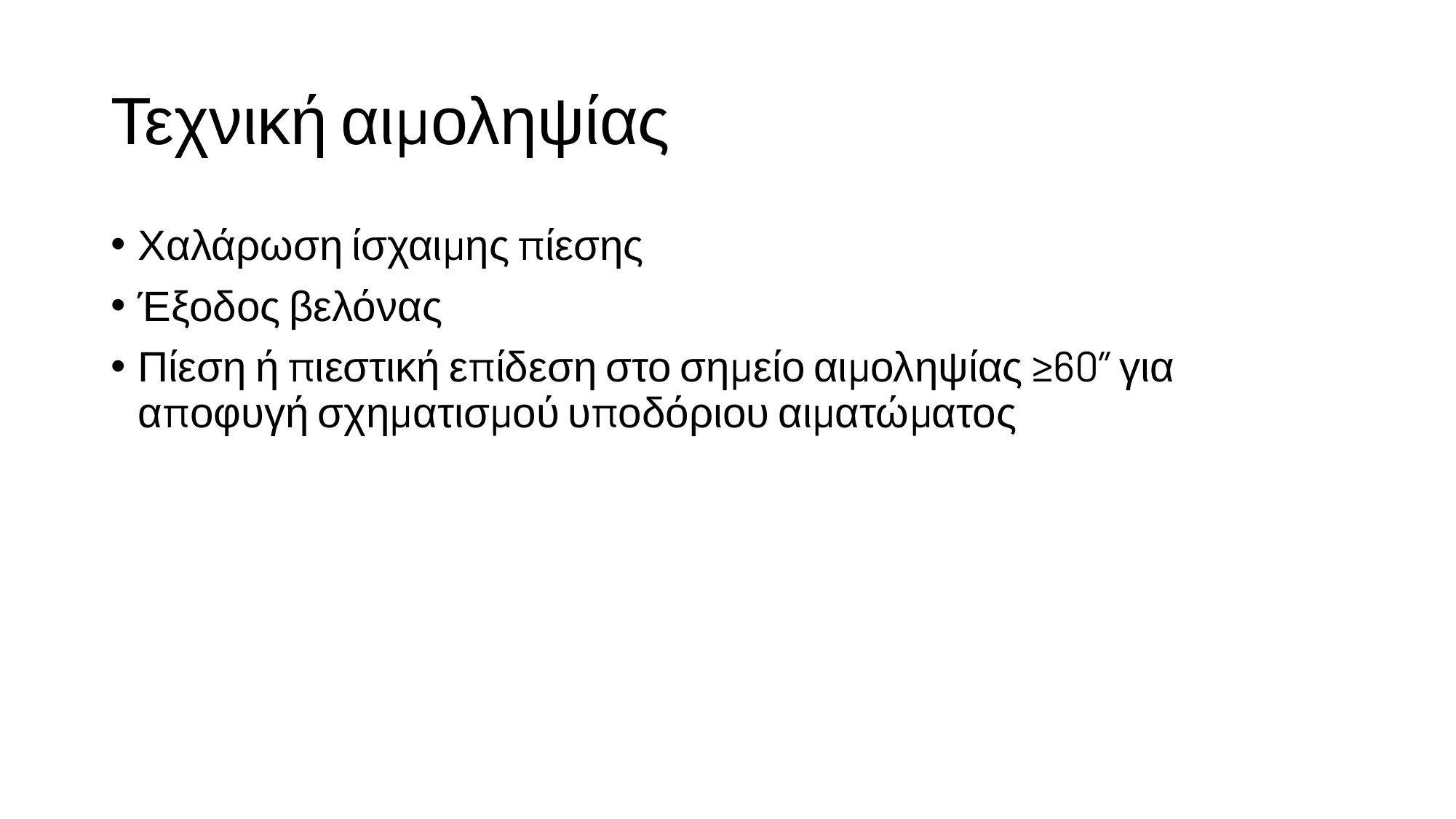

# Τεχνική αιμοληψίας
Χαλάρωση ίσχαιμης πίεσης
Έξοδος βελόνας
Πίεση ή πιεστική επίδεση στο σημείο αιμοληψίας ≥60’’ για αποφυγή σχηματισμού υποδόριου αιματώματος